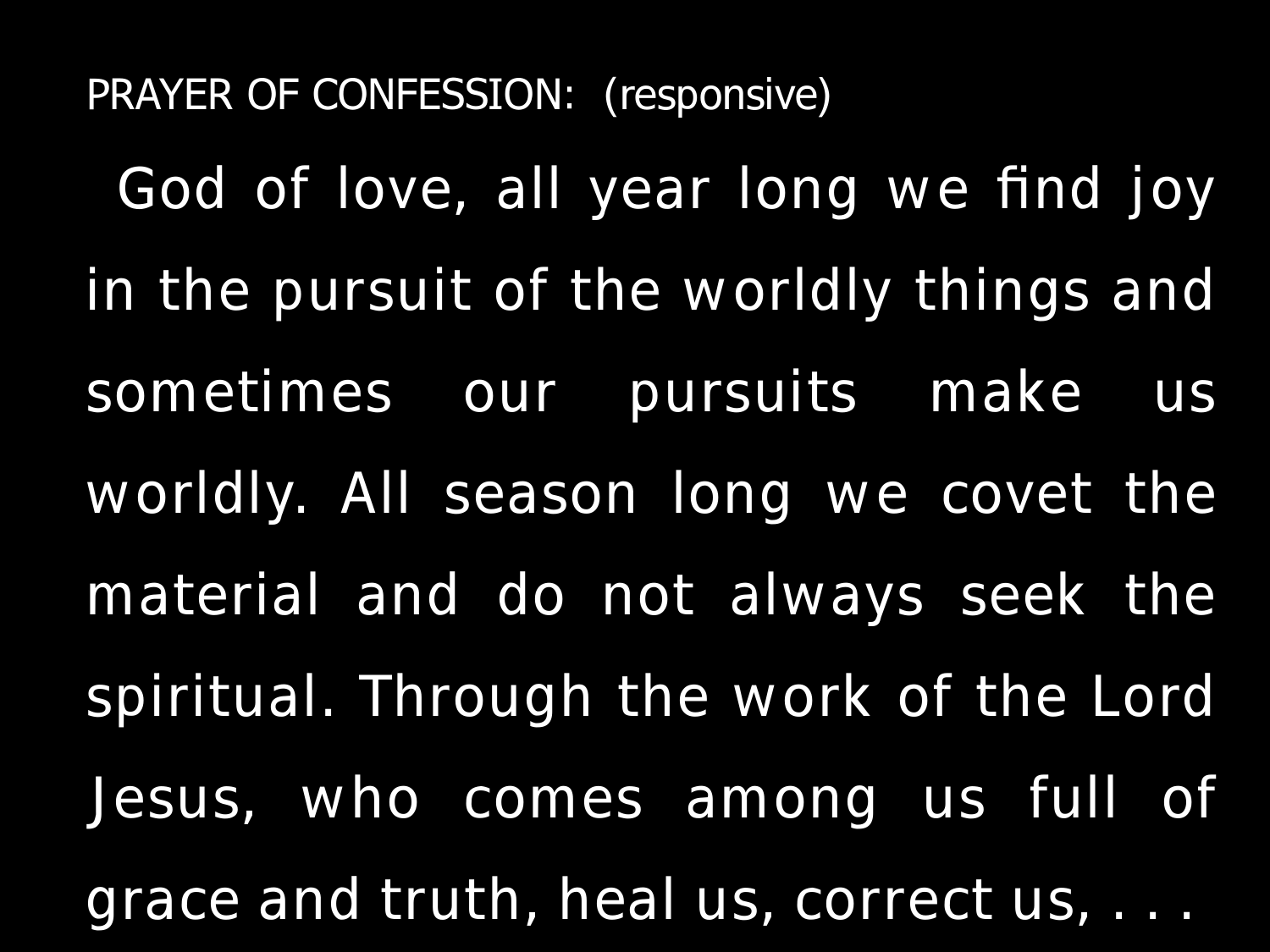

PRAYER OF CONFESSION:  (responsive)
God of love, all year long we find joy in the pursuit of the worldly things and sometimes our pursuits make us worldly. All season long we covet the material and do not always seek the spiritual. Through the work of the Lord Jesus, who comes among us full of grace and truth, heal us, correct us, . . .